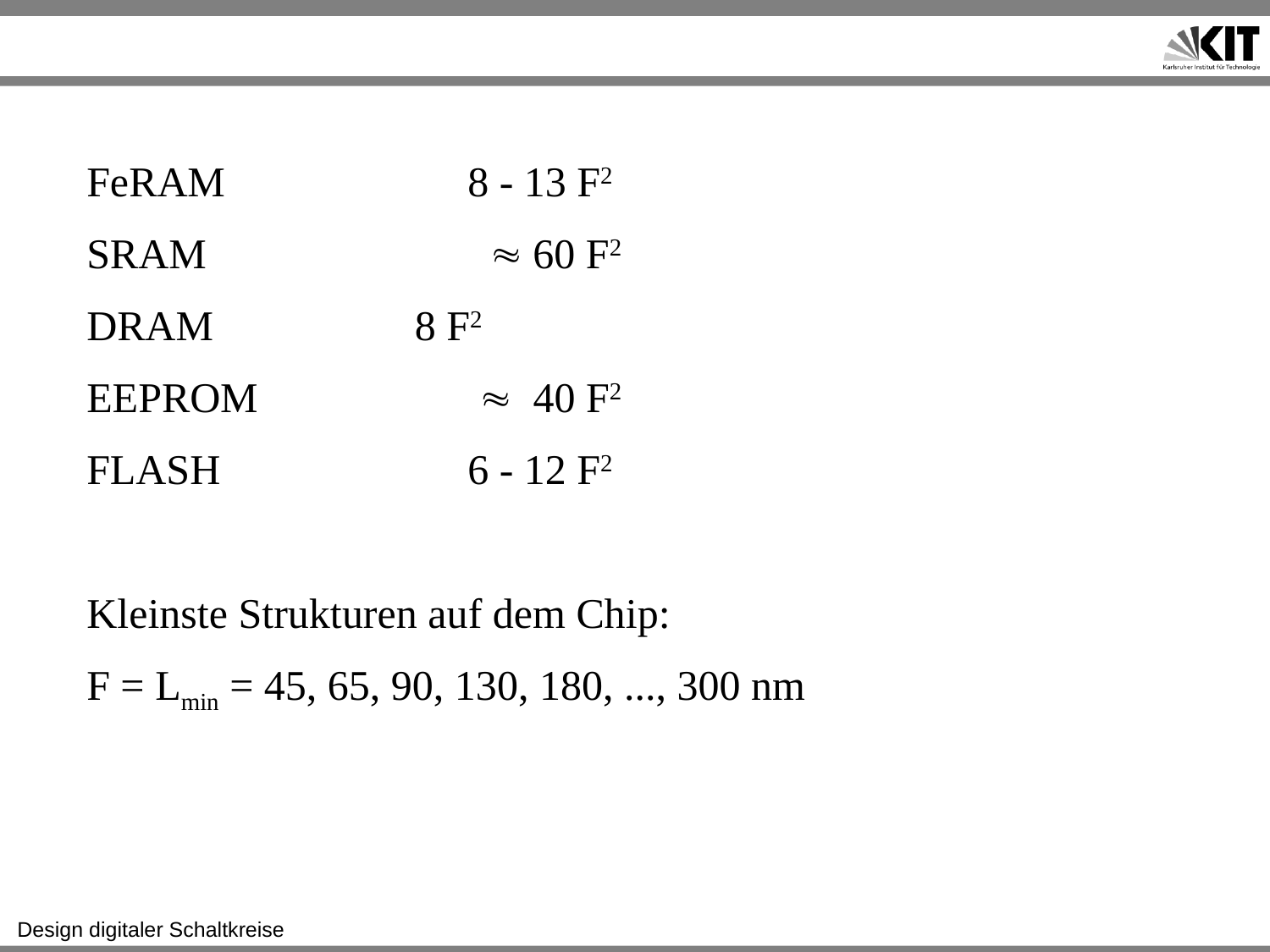

#
FeRAM		8 - 13 F2
SRAM			  ≈ 60 F2
DRAM		       8 F2
EEPROM		 ≈  40 F2
FLASH		6 - 12 F2

Kleinste Strukturen auf dem Chip:
F = Lmin = 45, 65, 90, 130, 180, ..., 300 nm